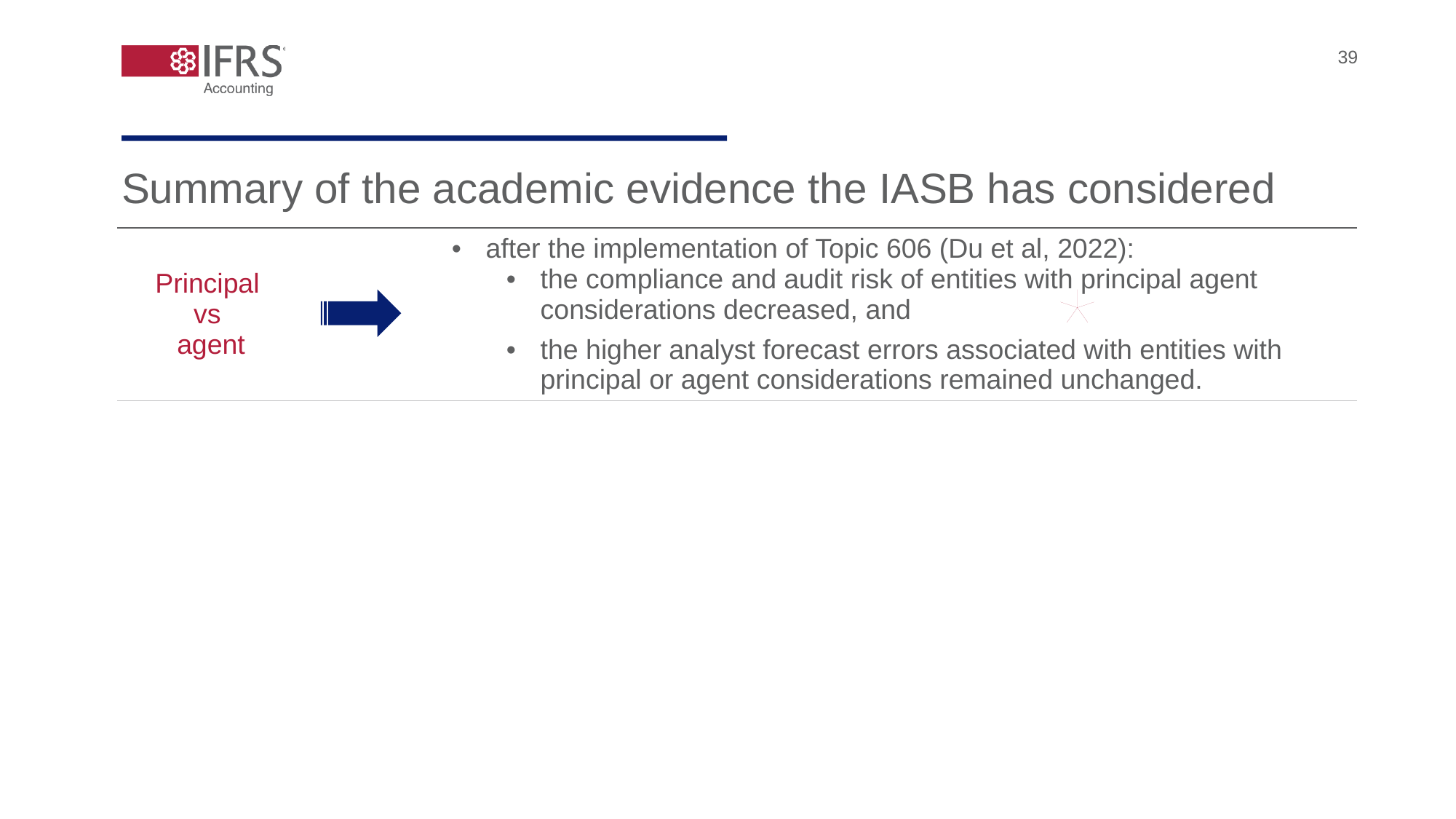

39
Summary of the academic evidence the IASB has considered
| Principal vs agent |  | after the implementation of Topic 606 (Du et al, 2022): the compliance and audit risk of entities with principal agent considerations decreased, and the higher analyst forecast errors associated with entities with principal or agent considerations remained unchanged. |
| --- | --- | --- |